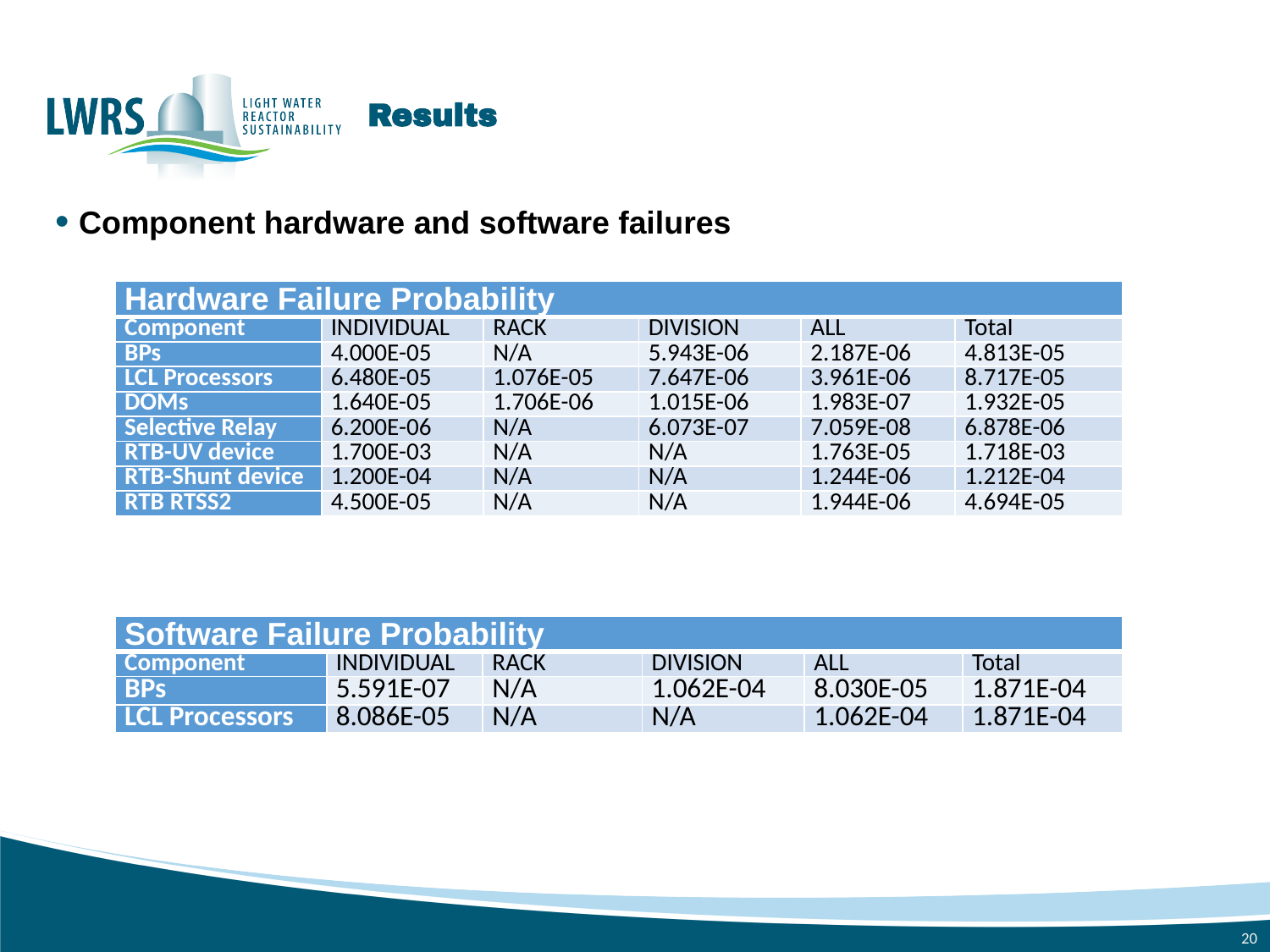

# Results
Component hardware and software failures
| Hardware Failure Probability |  |  |  |  |  |
| --- | --- | --- | --- | --- | --- |
| Component | INDIVIDUAL | RACK | DIVISION | ALL | Total |
| BPs | 4.000E-05 | N/A | 5.943E-06 | 2.187E-06 | 4.813E-05 |
| LCL Processors | 6.480E-05 | 1.076E-05 | 7.647E-06 | 3.961E-06 | 8.717E-05 |
| DOMs | 1.640E-05 | 1.706E-06 | 1.015E-06 | 1.983E-07 | 1.932E-05 |
| Selective Relay | 6.200E-06 | N/A | 6.073E-07 | 7.059E-08 | 6.878E-06 |
| RTB-UV device | 1.700E-03 | N/A | N/A | 1.763E-05 | 1.718E-03 |
| RTB-Shunt device | 1.200E-04 | N/A | N/A | 1.244E-06 | 1.212E-04 |
| RTB RTSS2 | 4.500E-05 | N/A | N/A | 1.944E-06 | 4.694E-05 |
| Software Failure Probability |  |  |  |  |  |
| --- | --- | --- | --- | --- | --- |
| Component | INDIVIDUAL | RACK | DIVISION | ALL | Total |
| BPs | 5.591E-07 | N/A | 1.062E-04 | 8.030E-05 | 1.871E-04 |
| LCL Processors | 8.086E-05 | N/A | N/A | 1.062E-04 | 1.871E-04 |
20